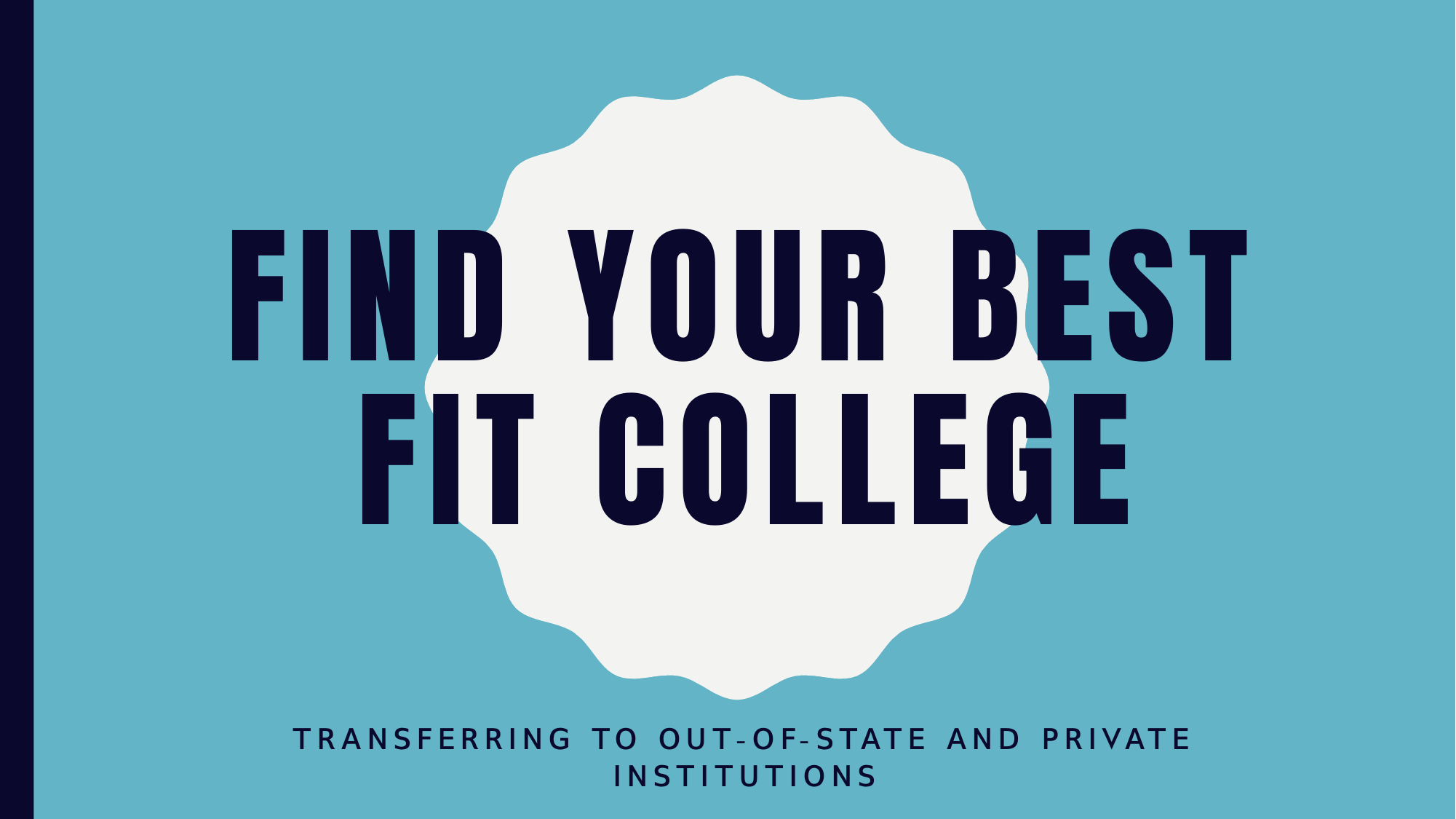

# FIND YOUR BEST FIT COLLEGE
Transferring to out-of-state and private institutions